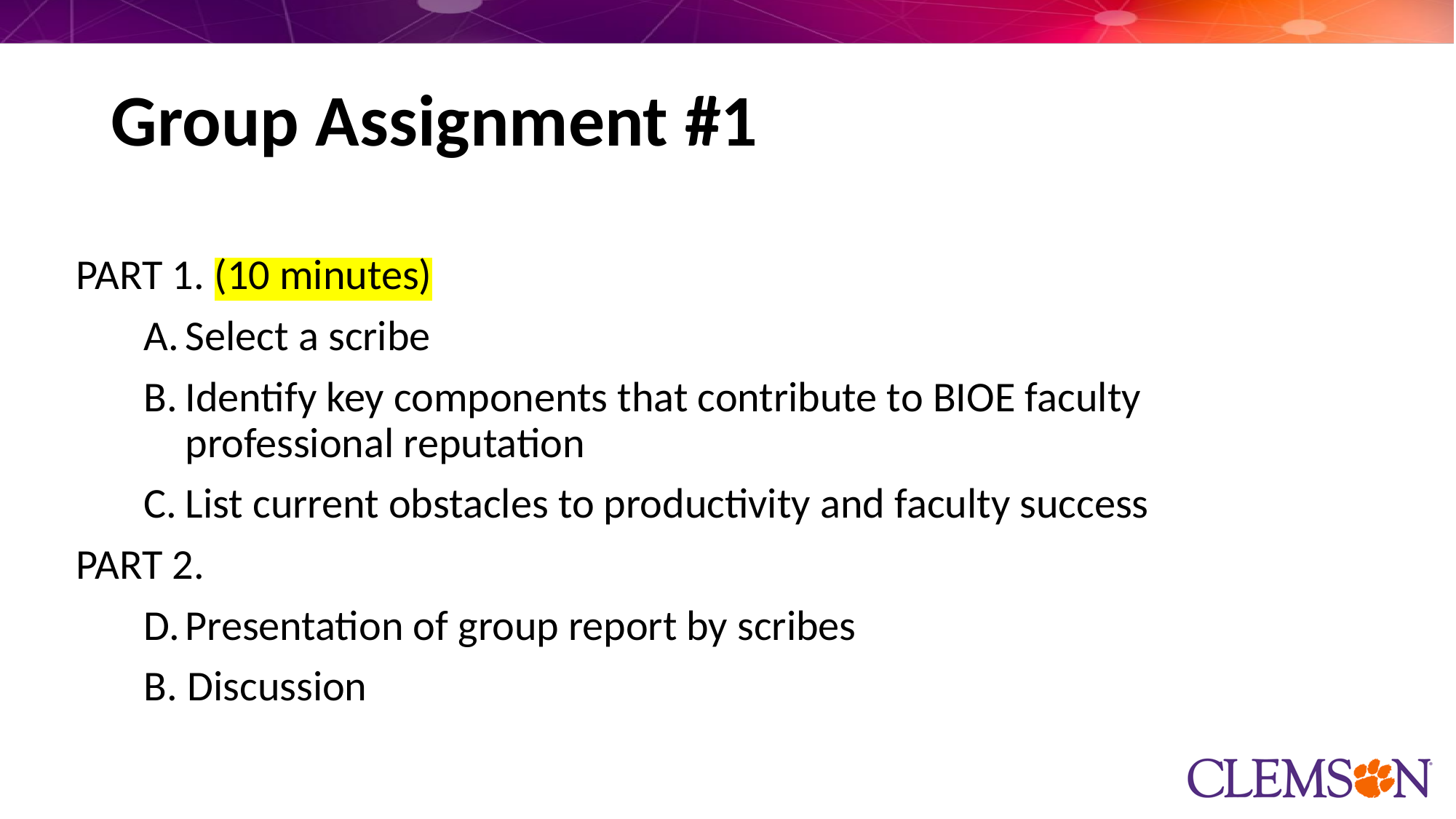

# Group Assignment #1
PART 1. (10 minutes)
Select a scribe
Identify key components that contribute to BIOE faculty professional reputation
List current obstacles to productivity and faculty success
PART 2.
Presentation of group report by scribes
B. Discussion